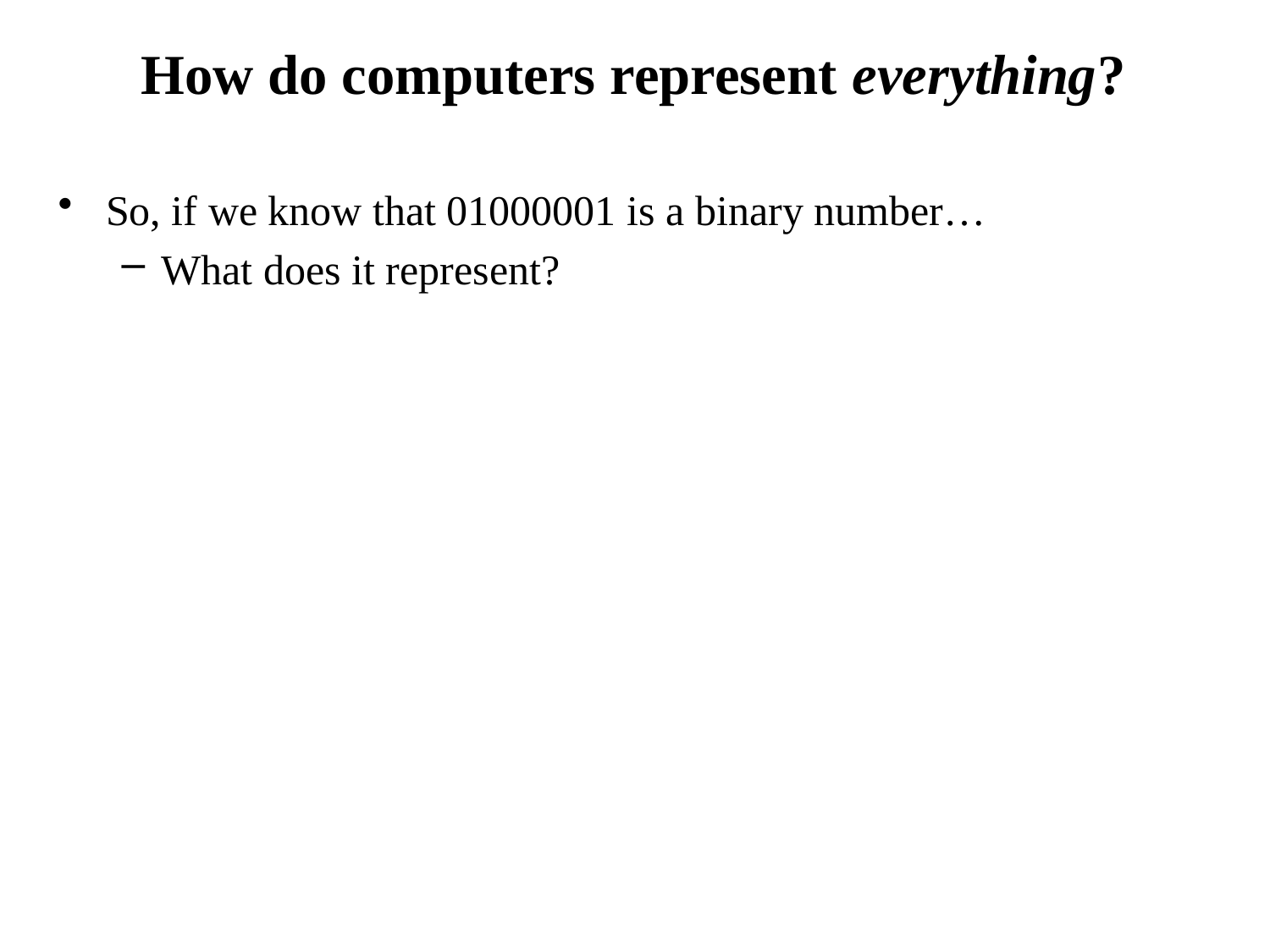

# How do computers represent everything?
So, if we know that 01000001 is a binary number…
What does it represent?